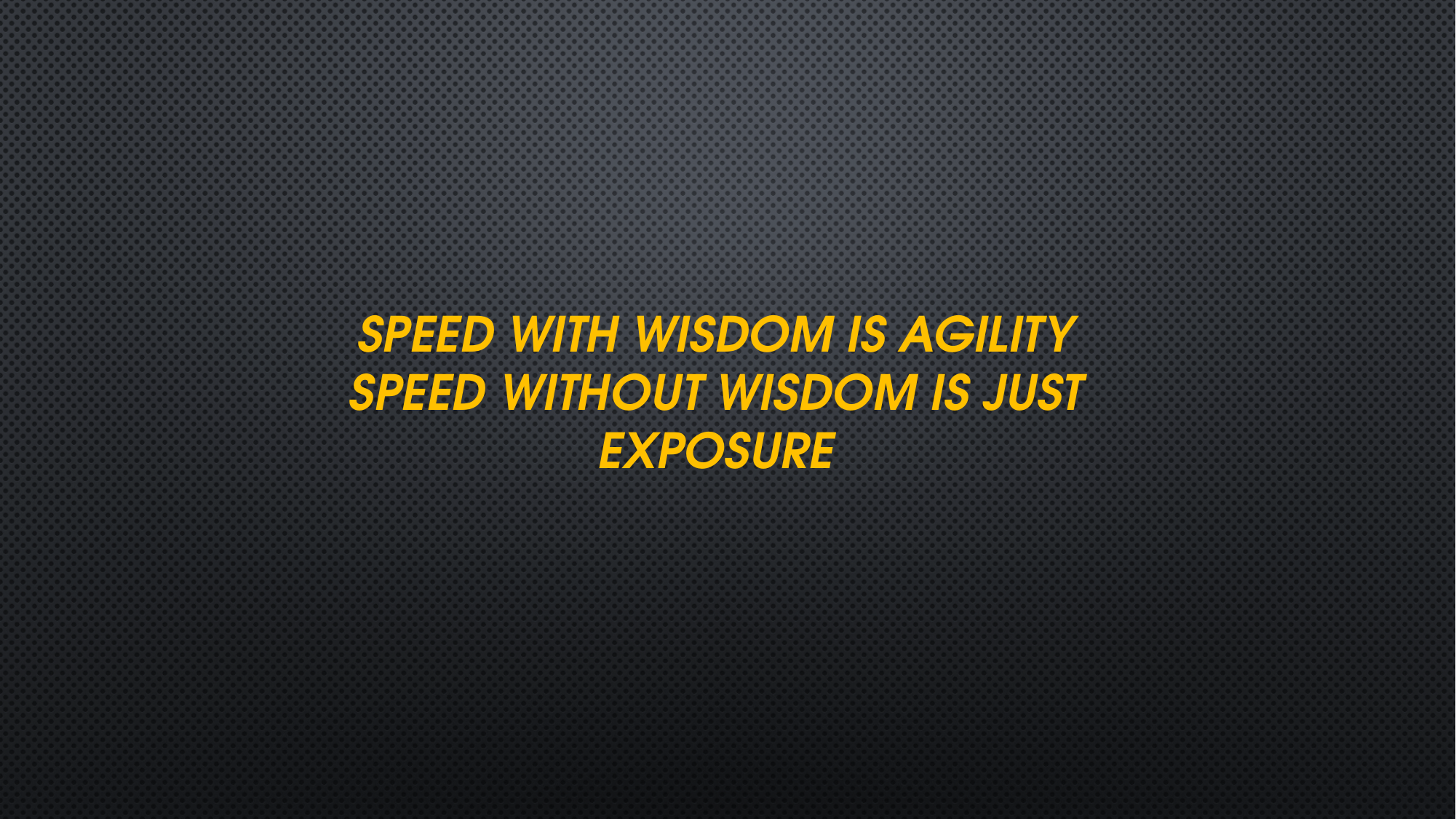

# SPEED WITH WISDOM IS AGILITY SPEED WITHOUT WISDOM IS JUST EXPOSURE